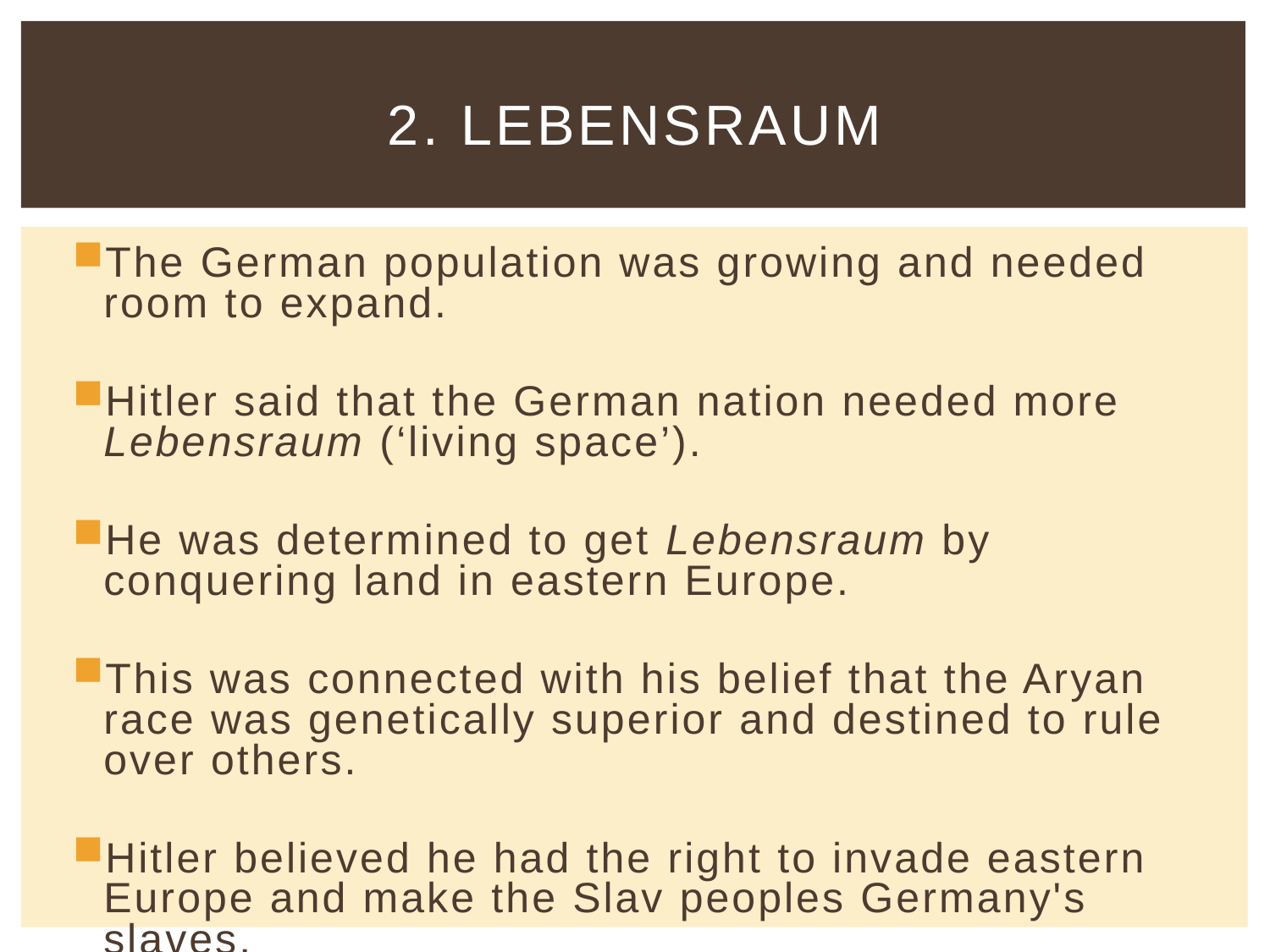

# 2. Lebensraum
The German population was growing and needed room to expand.

Hitler said that the German nation needed more Lebensraum (‘living space’).

He was determined to get Lebensraum by conquering land in eastern Europe.

This was connected with his belief that the Aryan race was genetically superior and destined to rule over others.

Hitler believed he had the right to invade eastern Europe and make the Slav peoples Germany's slaves.